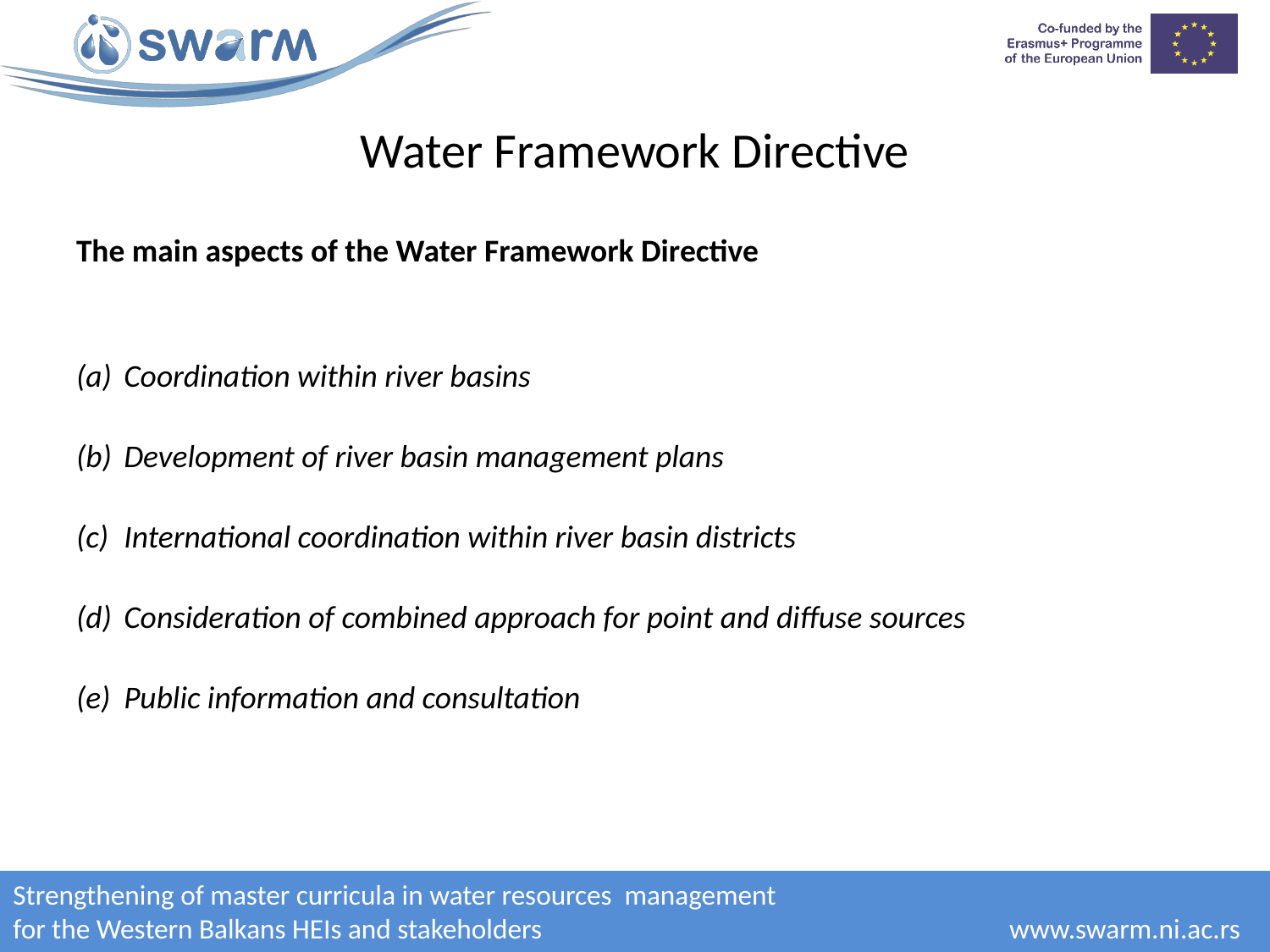

# Water Framework Directive

The main aspects of the Water Framework Directive

Coordination within river basins
Development of river basin management plans
International coordination within river basin districts
Consideration of combined approach for point and diffuse sources
Public information and consultation